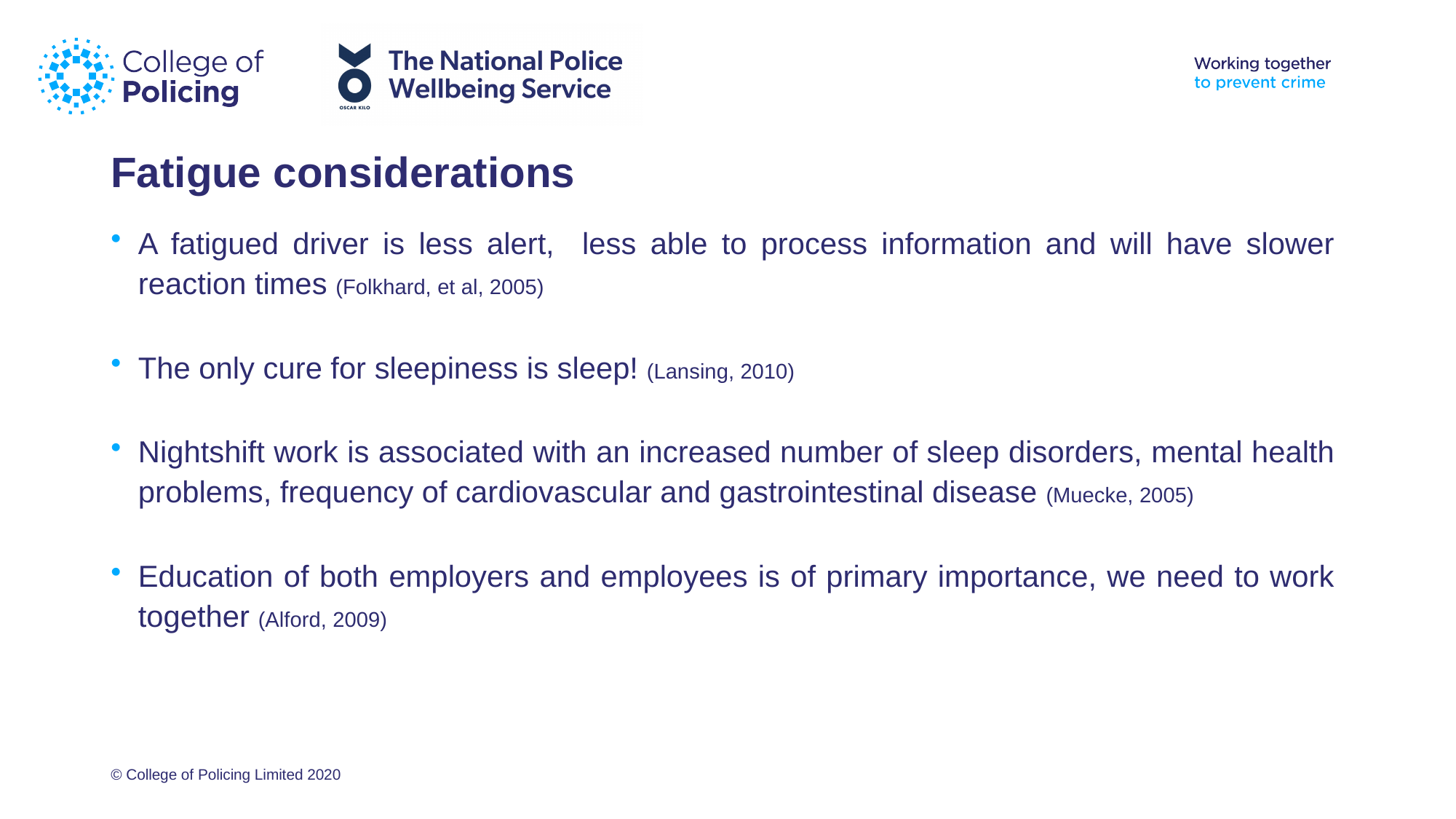

# Fatigue considerations
A fatigued driver is less alert,  less able to process information and will have slower reaction times (Folkhard, et al, 2005)

The only cure for sleepiness is sleep! (Lansing, 2010)

Nightshift work is associated with an increased number of sleep disorders, mental health problems, frequency of cardiovascular and gastrointestinal disease (Muecke, 2005)

Education of both employers and employees is of primary importance, we need to work together (Alford, 2009)